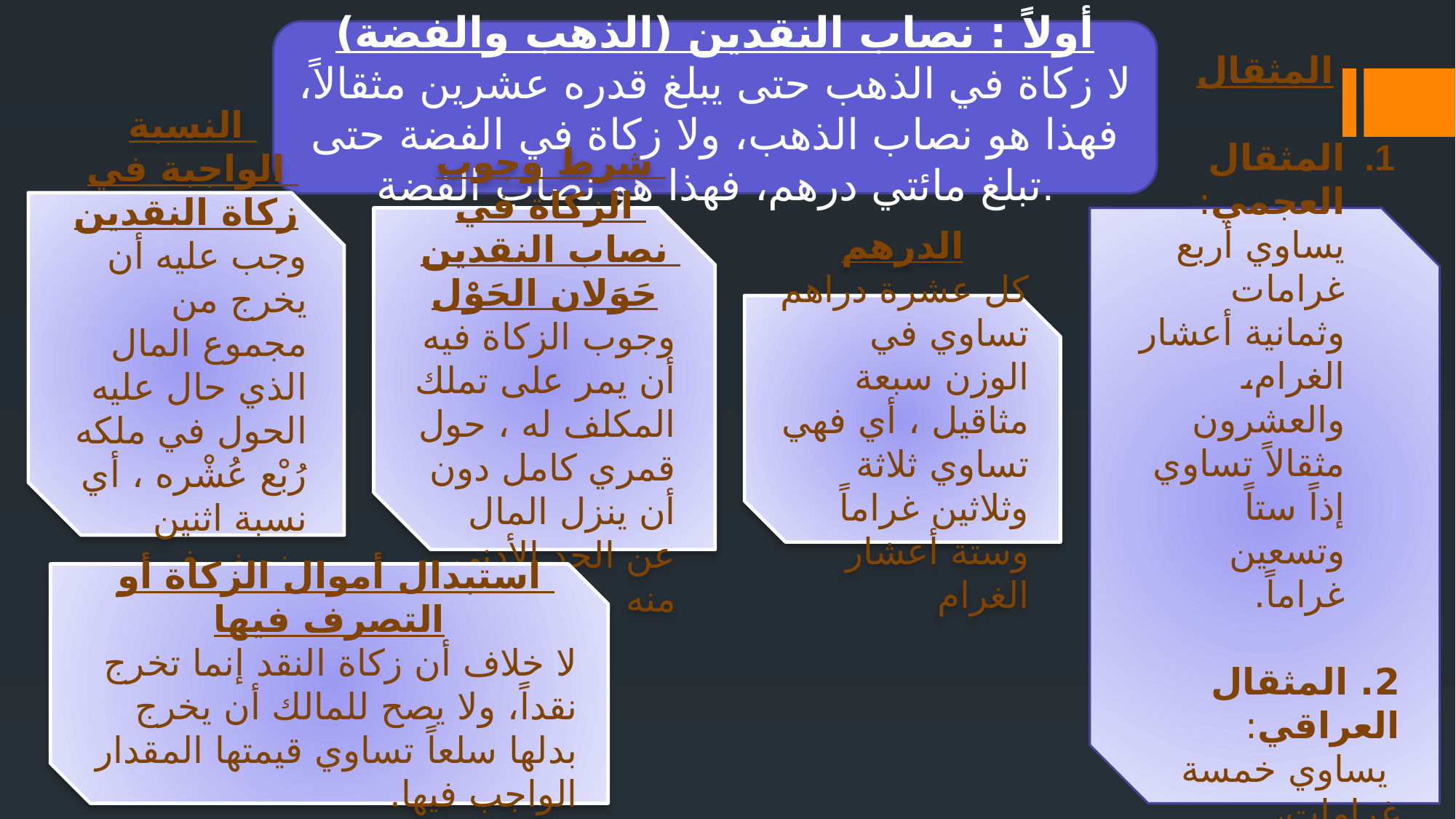

أولاً : نصاب النقدين (الذهب والفضة)
لا زكاة في الذهب حتى يبلغ قدره عشرين مثقالاً، فهذا هو نصاب الذهب، ولا زكاة في الفضة حتى تبلغ مائتي درهم، فهذا هو نصاب الفضة.

النسبة الواجبة في زكاة النقدين
وجب عليه أن يخرج من مجموع المال الذي حال عليه الحول في ملكه رُبْع عُشْره ، أي نسبة اثنين ونصف في المائة منه .
شرط وجوب الزكاة في نصاب النقدين حَوَلان الحَوْل
وجوب الزكاة فيه أن يمر على تملك المكلف له ، حول قمري كامل دون أن ينزل المال عن الحد الأدني منه .
المثقال

المثقال العجمي: يساوي أربع غرامات وثمانية أعشار الغرام، والعشرون مثقالاً تساوي إذاً ستاً وتسعين غراماً.

2. المثقال العراقي:
 يساوي خمسة غرامات، فالعشرون مثقالاً تساوي إذاً مائة غرام.
الدرهم
كل عشرة دراهم تساوي في الوزن سبعة مثاقيل ، أي فهي تساوي ثلاثة وثلاثين غراماً وستة أعشار الغرام
استبدال أموال الزكاة أو التصرف فيها
لا خلاف أن زكاة النقد إنما تخرج نقداً، ولا يصح للمالك أن يخرج بدلها سلعاً تساوي قيمتها المقدار الواجب فيها.